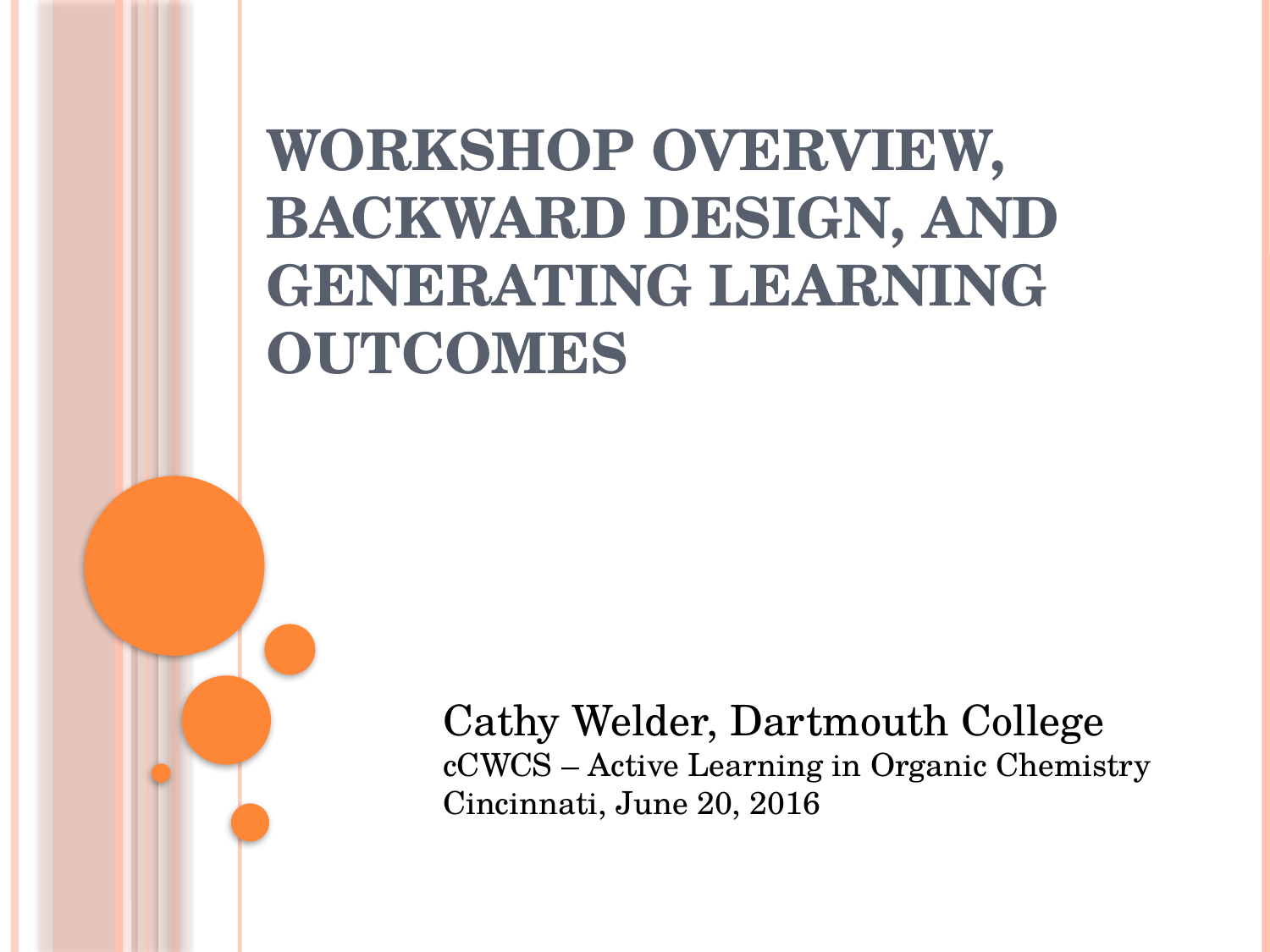

# Workshop Overview, Backward Design, and Generating Learning Outcomes
Cathy Welder, Dartmouth College
cCWCS – Active Learning in Organic Chemistry
Cincinnati, June 20, 2016